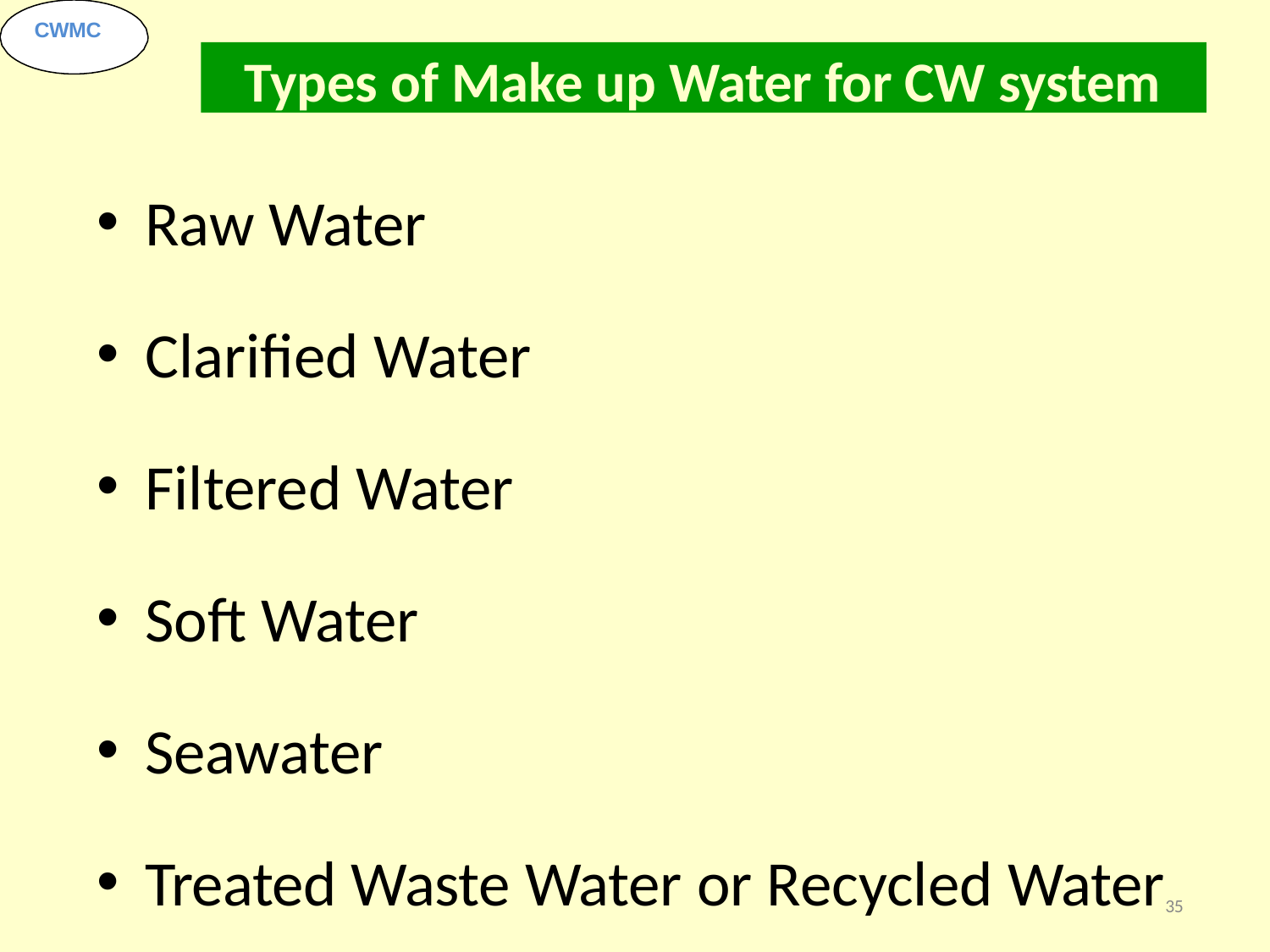

CWMC
Types of Make up Water for CW system
Raw Water
Clarified Water
Filtered Water
Soft Water
Seawater
Treated Waste Water or Recycled Water35